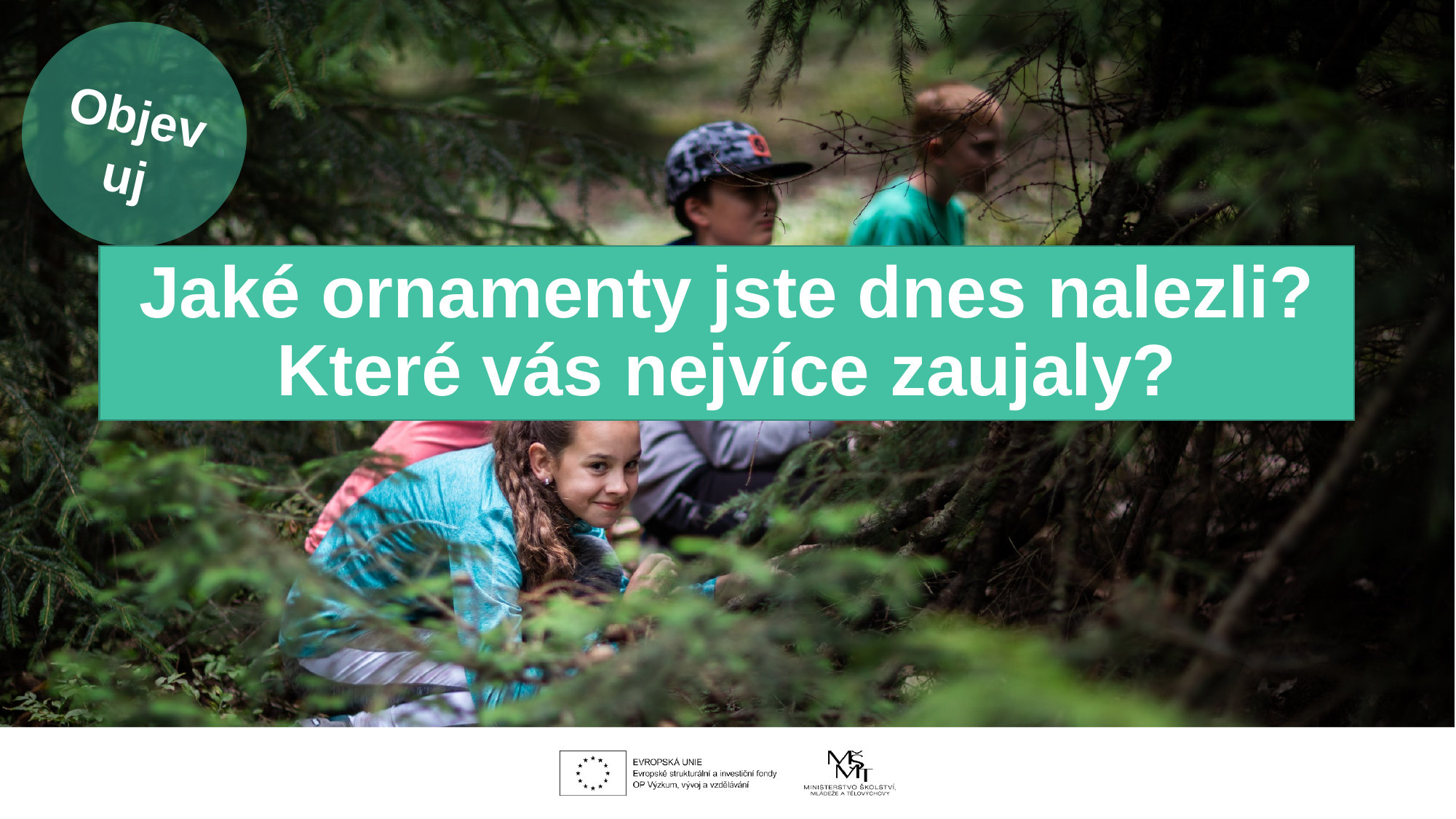

# Jaké ornamenty jste dnes nalezli? Které vás nejvíce zaujaly?